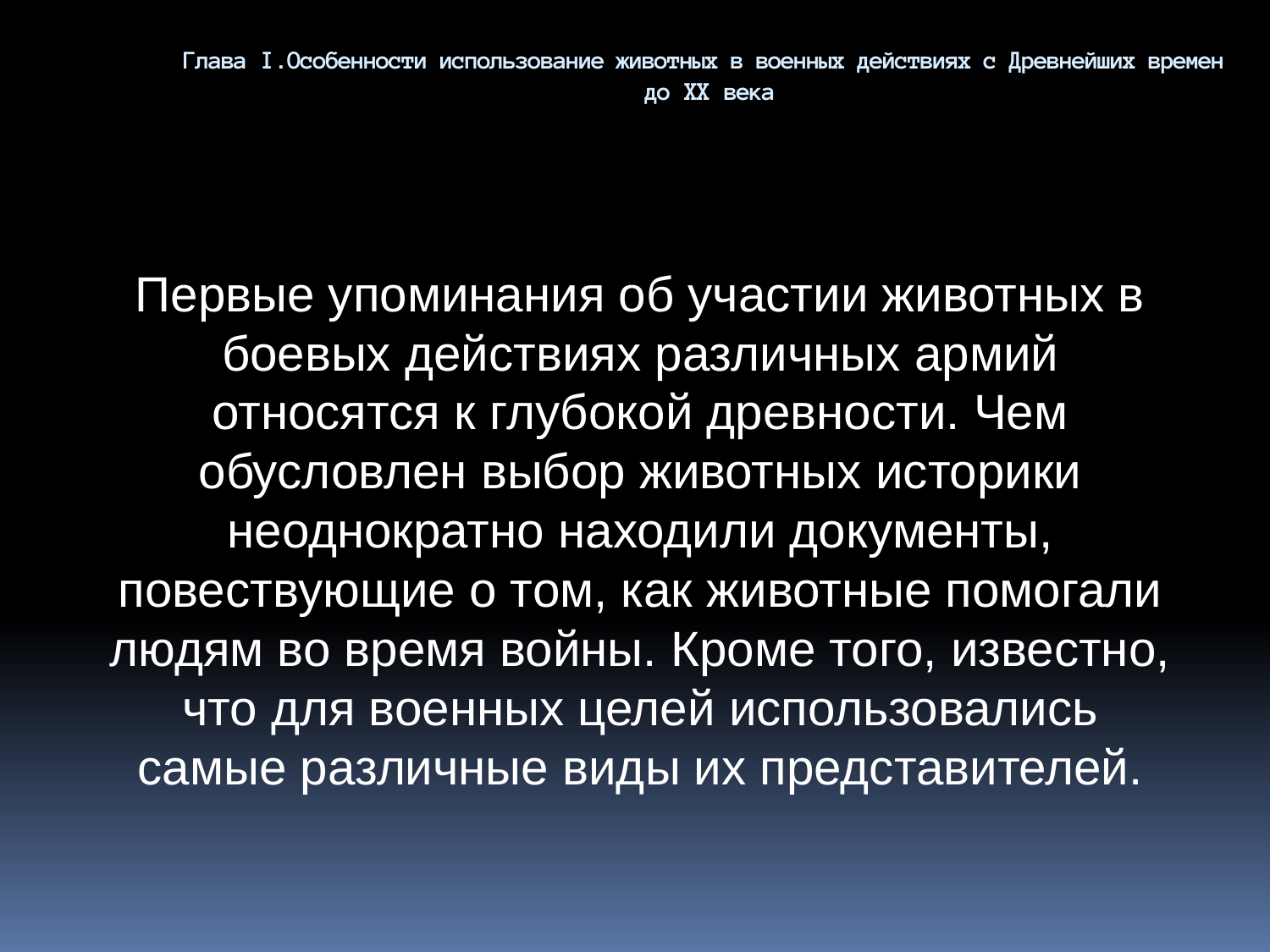

Глава I.Особенности использование животных в военных действиях с Древнейших времен
 до XX века
Первые упоминания об участии животных в боевых действиях различных армий относятся к глубокой древности. Чем обусловлен выбор животных историки неоднократно находили документы, повествующие о том, как животные помогали людям во время войны. Кроме того, известно, что для военных целей использовались самые различные виды их представителей.